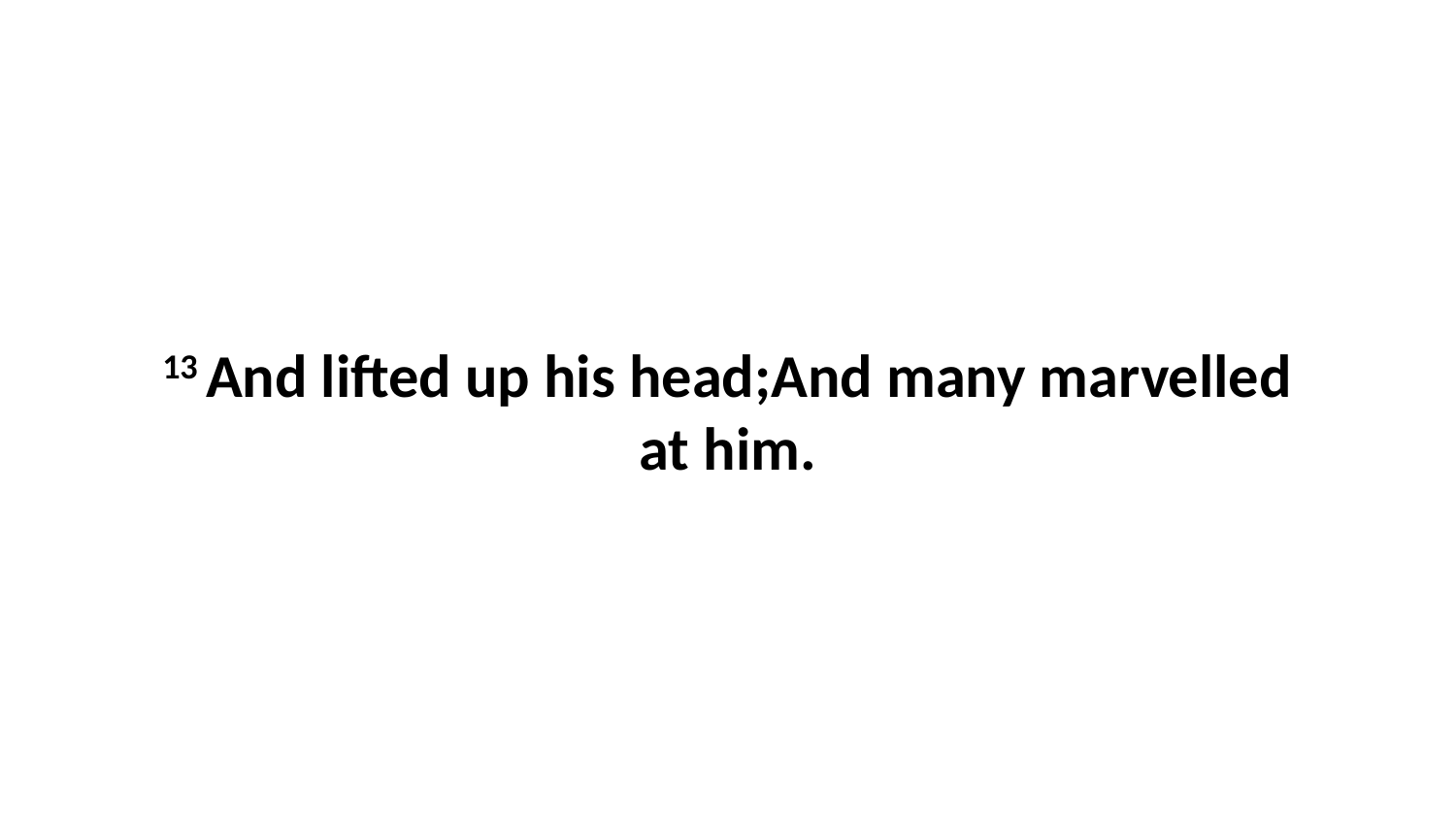

13 And lifted up his head;And many marvelled at him.